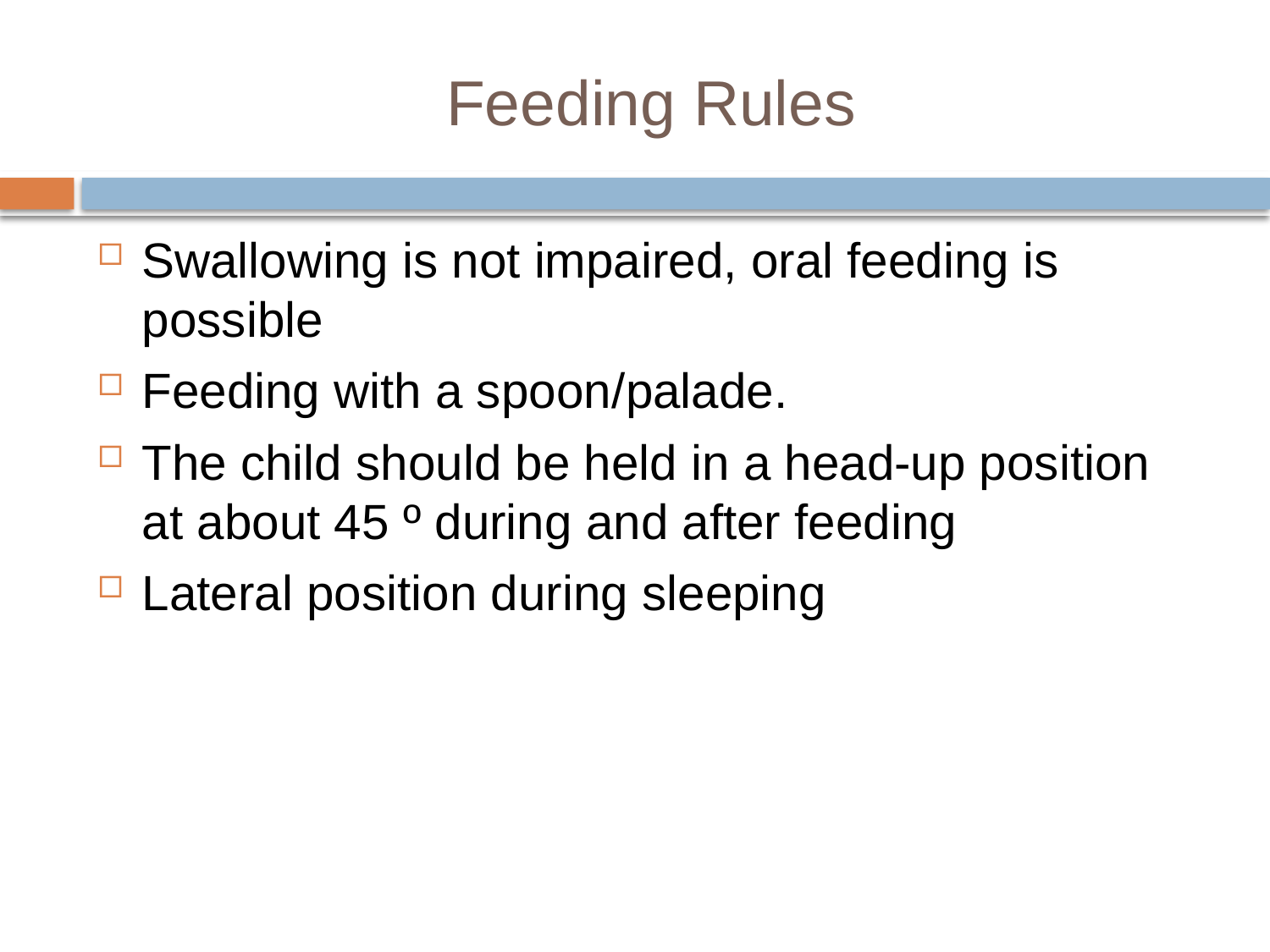

# Feeding Rules
Swallowing is not impaired, oral feeding is possible
Feeding with a spoon/palade.
The child should be held in a head-up position at about 45 º during and after feeding
Lateral position during sleeping